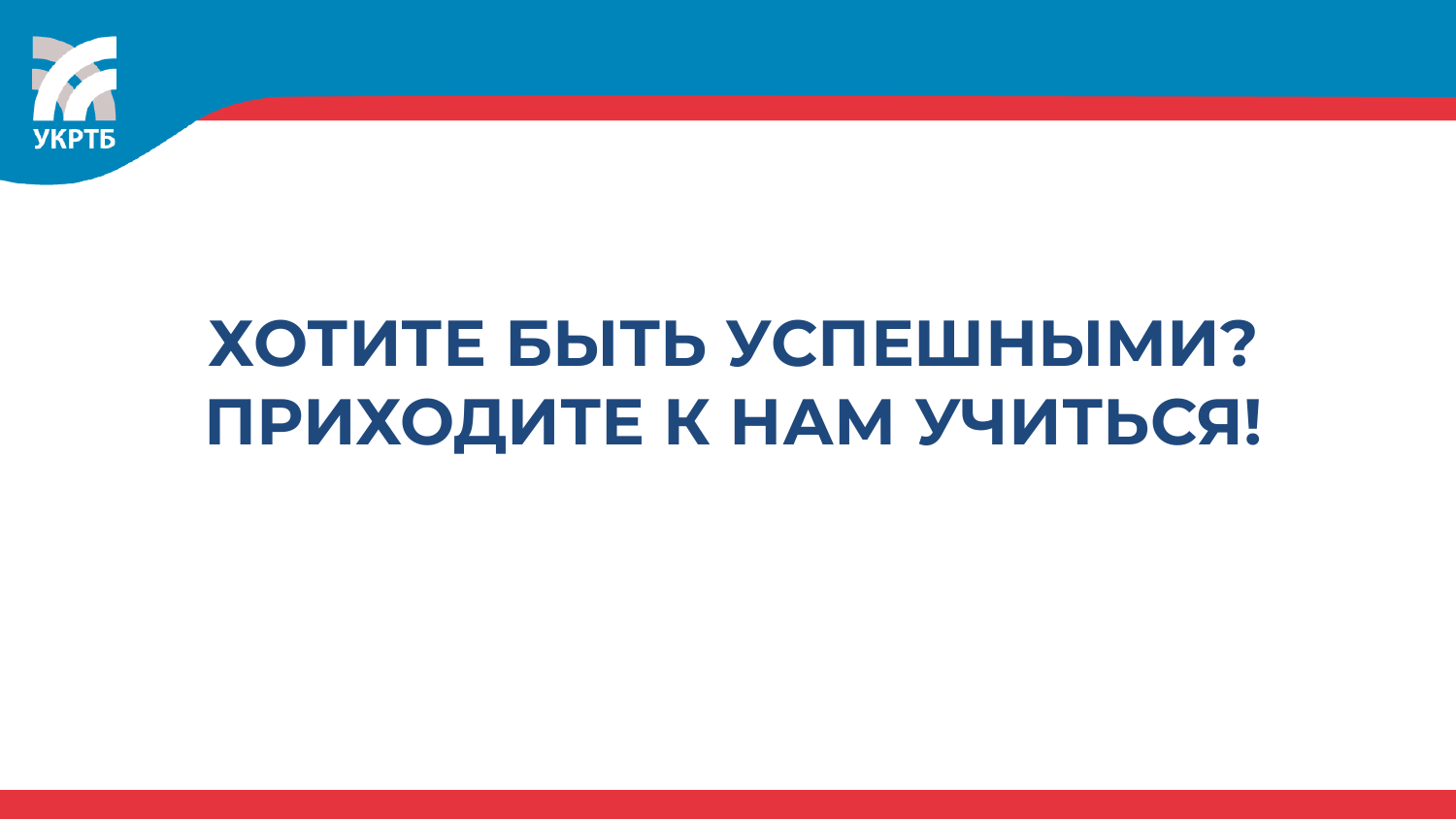

ХОТИТЕ БЫТЬ УСПЕШНЫМИ? ПРИХОДИТЕ К НАМ УЧИТЬСЯ!